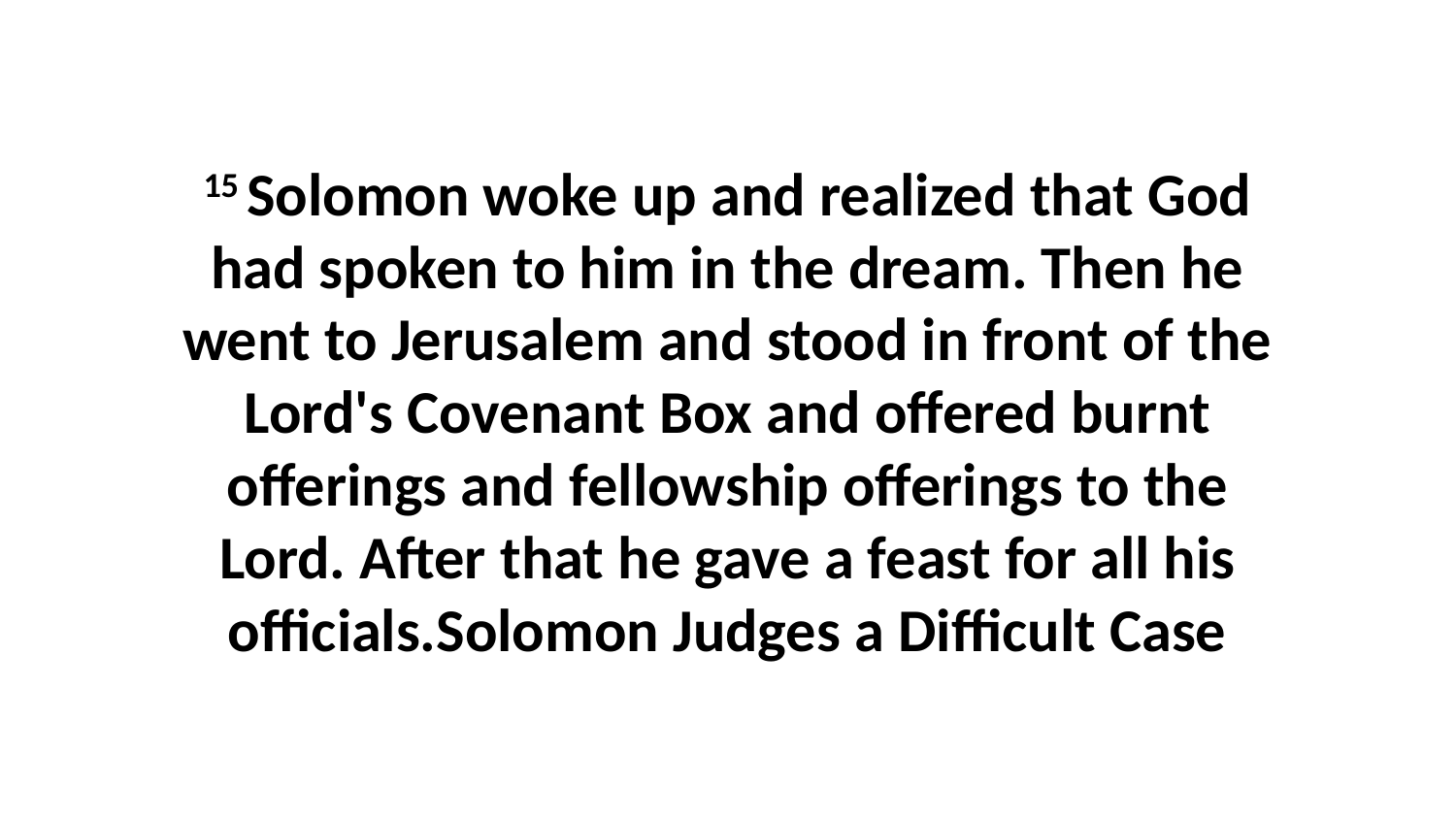

15 Solomon woke up and realized that God had spoken to him in the dream. Then he went to Jerusalem and stood in front of the Lord's Covenant Box and offered burnt offerings and fellowship offerings to the Lord. After that he gave a feast for all his officials.Solomon Judges a Difficult Case